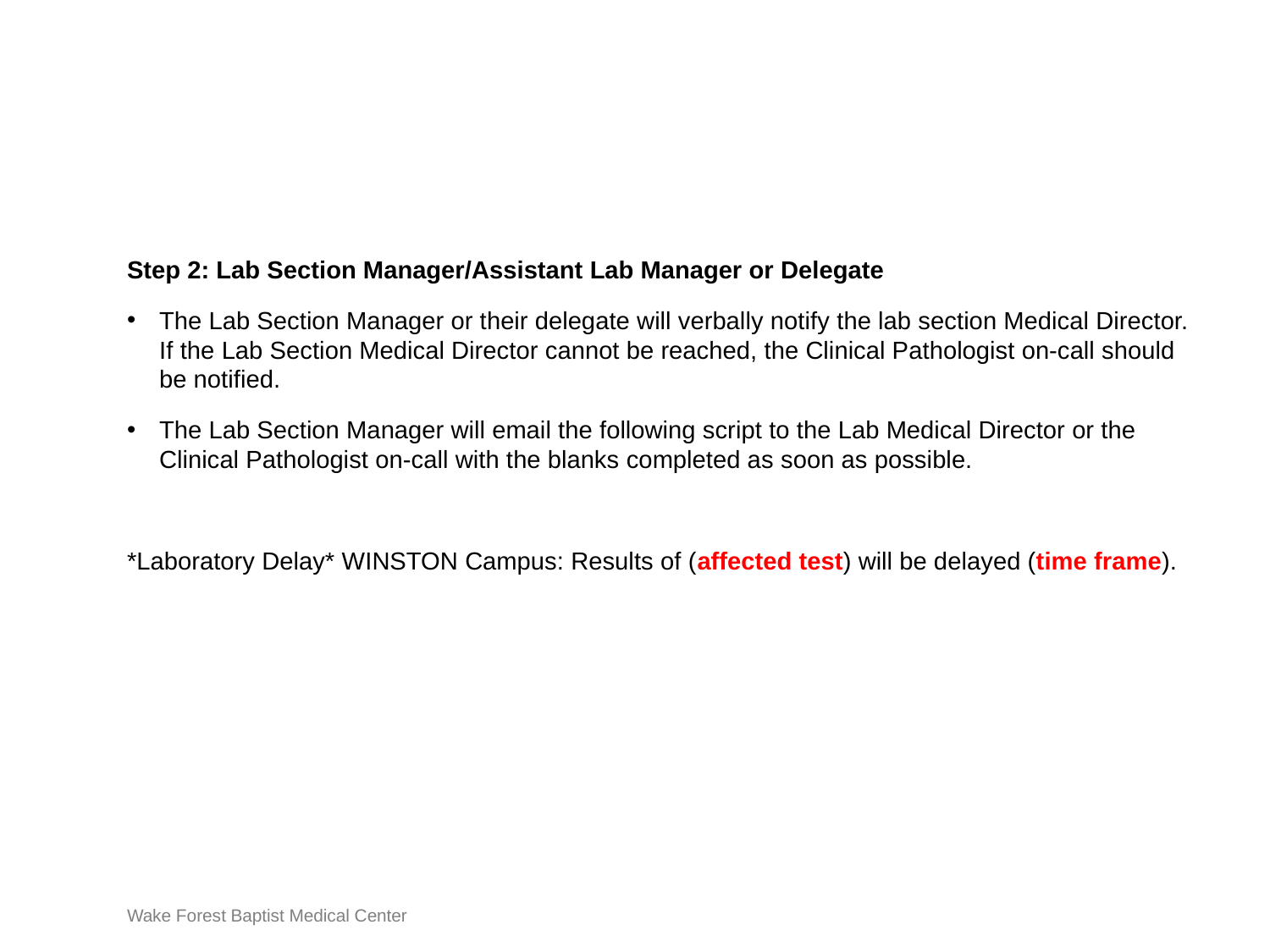

Step 2: Lab Section Manager/Assistant Lab Manager or Delegate
The Lab Section Manager or their delegate will verbally notify the lab section Medical Director. If the Lab Section Medical Director cannot be reached, the Clinical Pathologist on-call should be notified.
The Lab Section Manager will email the following script to the Lab Medical Director or the Clinical Pathologist on-call with the blanks completed as soon as possible.

*Laboratory Delay* WINSTON Campus: Results of (affected test) will be delayed (time frame).